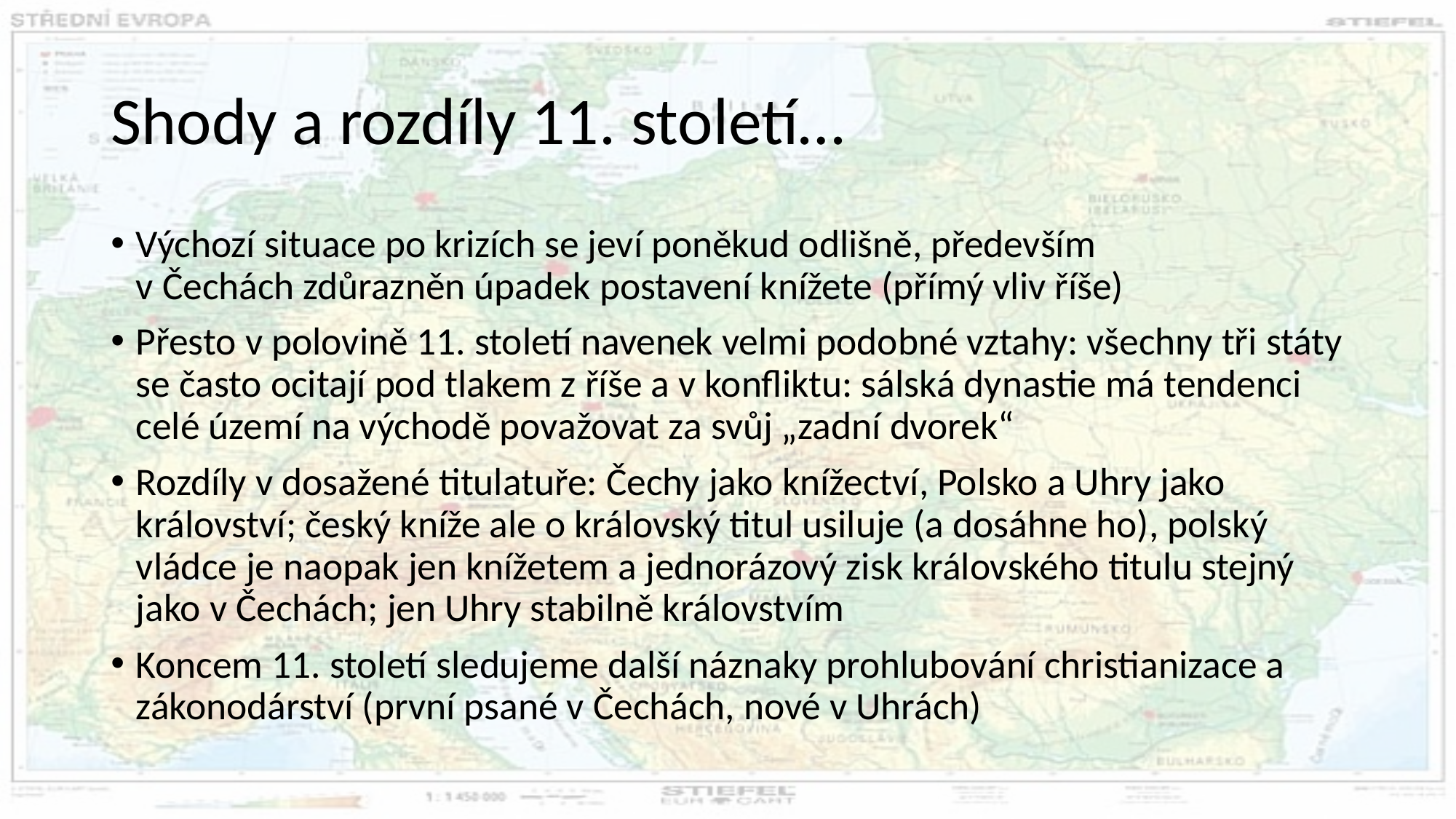

# Shody a rozdíly 11. století…
Výchozí situace po krizích se jeví poněkud odlišně, především
v Čechách zdůrazněn úpadek postavení knížete (přímý vliv říše)
Přesto v polovině 11. století navenek velmi podobné vztahy: všechny tři státy se často ocitají pod tlakem z říše a v konfliktu: sálská dynastie má tendenci celé území na východě považovat za svůj „zadní dvorek“
Rozdíly v dosažené titulatuře: Čechy jako knížectví, Polsko a Uhry jako království; český kníže ale o královský titul usiluje (a dosáhne ho), polský vládce je naopak jen knížetem a jednorázový zisk královského titulu stejný jako v Čechách; jen Uhry stabilně královstvím
Koncem 11. století sledujeme další náznaky prohlubování christianizace a zákonodárství (první psané v Čechách, nové v Uhrách)